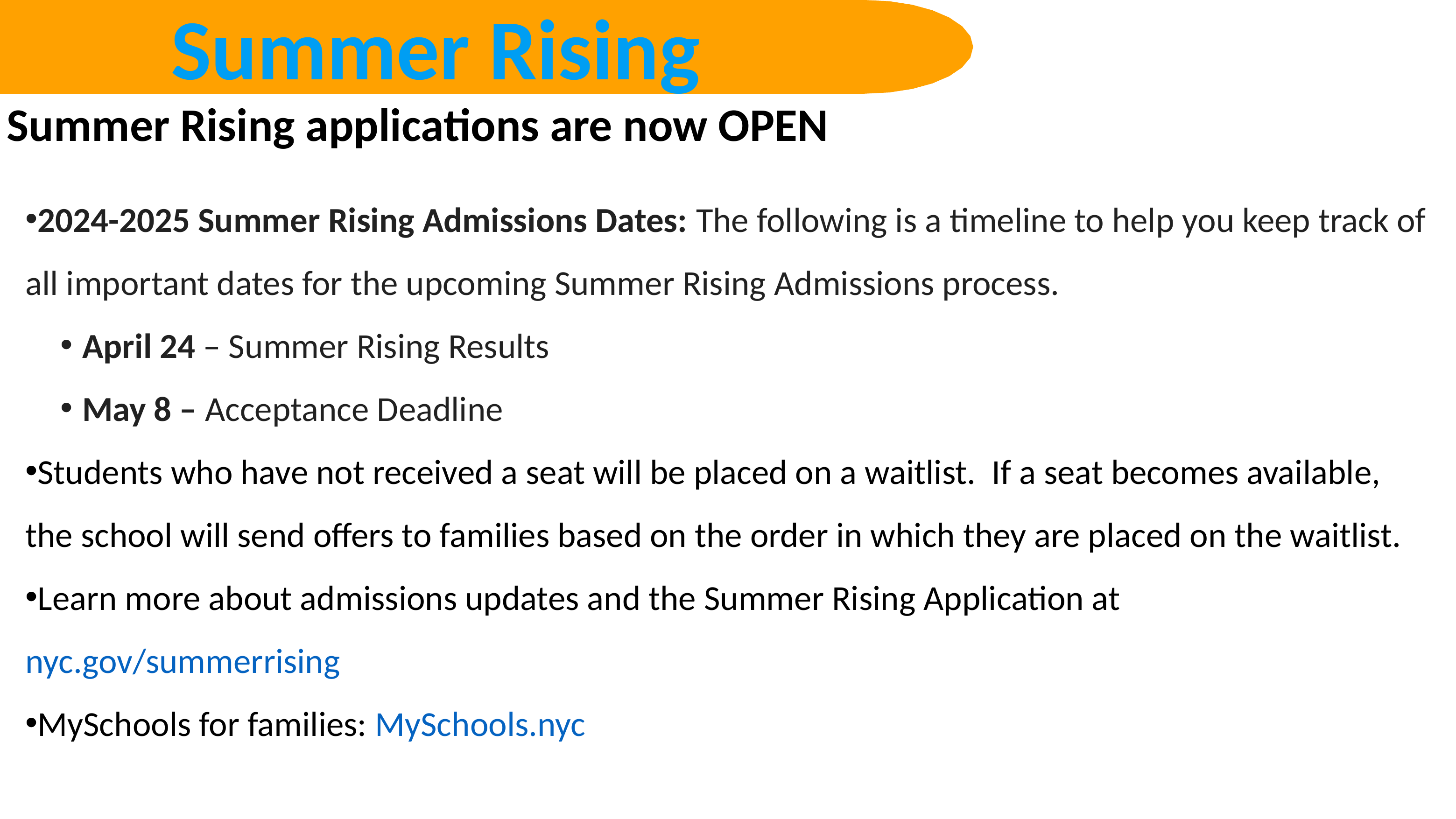

Summer Rising
Summer Rising applications are now OPEN
2024-2025 Summer Rising Admissions Dates: The following is a timeline to help you keep track of all important dates for the upcoming Summer Rising Admissions process.
April 24 – Summer Rising Results
May 8 – Acceptance Deadline
Students who have not received a seat will be placed on a waitlist.  If a seat becomes available,
the school will send offers to families based on the order in which they are placed on the waitlist.
Learn more about admissions updates and the Summer Rising Application at nyc.gov/summerrising
MySchools for families: MySchools.nyc